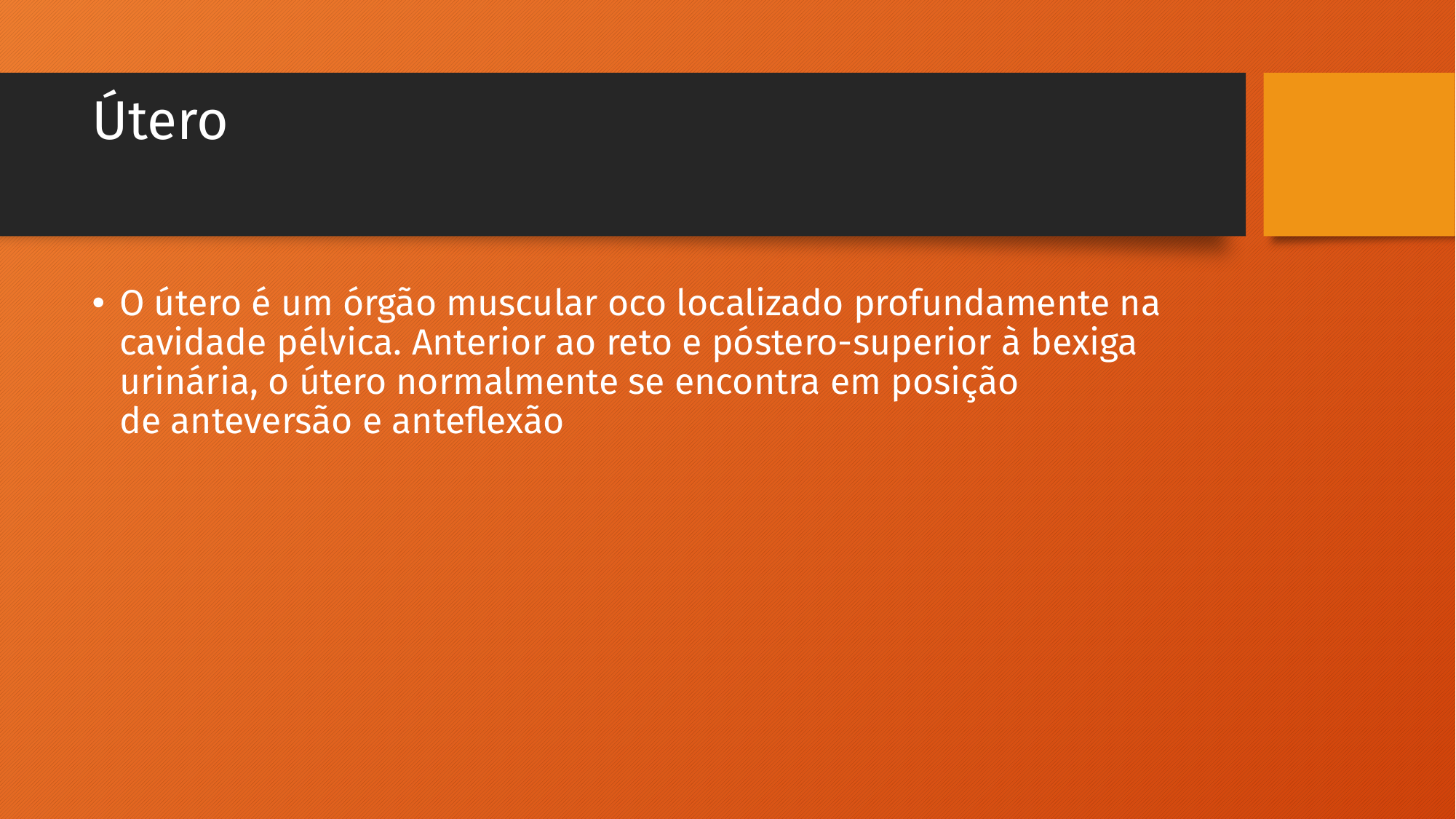

# Útero
O útero é um órgão muscular oco localizado profundamente na cavidade pélvica. Anterior ao reto e póstero-superior à bexiga urinária, o útero normalmente se encontra em posição de anteversão e anteflexão